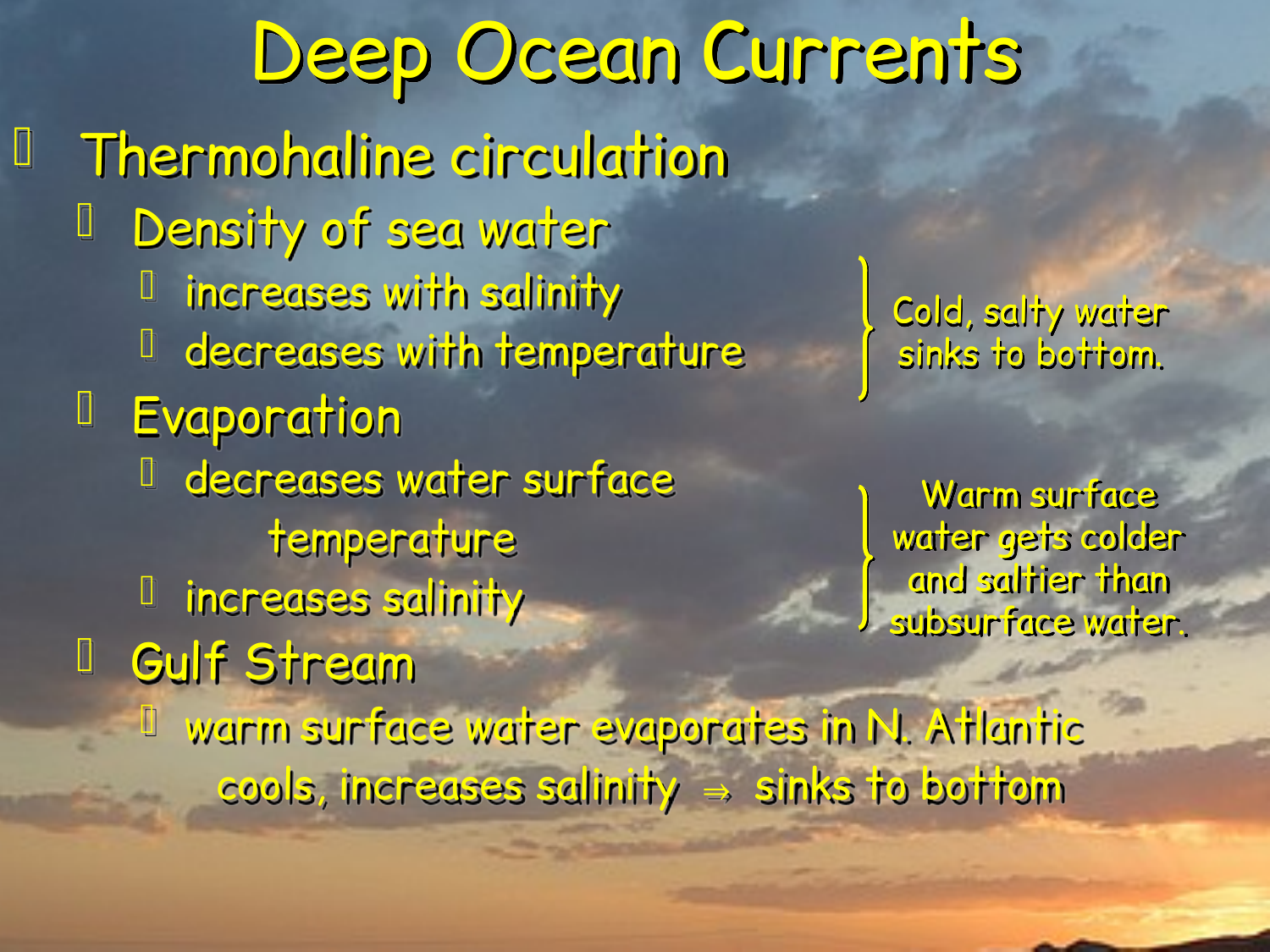

# Deep Ocean Currents
 Thermohaline circulation
 Density of sea water
 increases with salinity
 decreases with temperature
 Evaporation
 decreases water surface
          temperature
 increases salinity
 Gulf Stream
 warm surface water evaporates in N. Atlantic
      cools, increases salinity ⇒ sinks to bottom

Cold, salty water sinks to bottom.
Warm surface water gets colder and saltier than subsurface water.